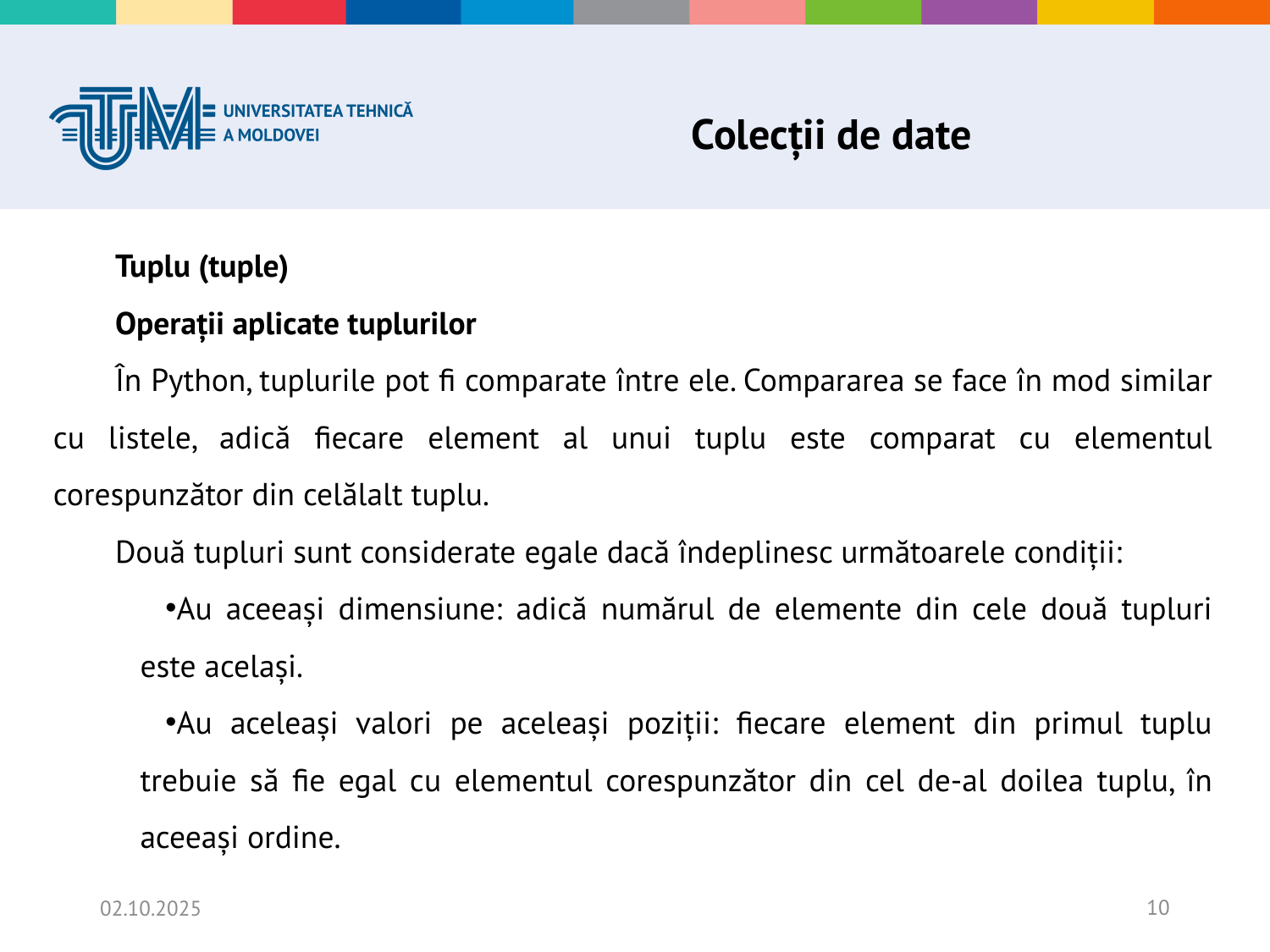

# Colecții de date
Tuplu (tuple)
Operații aplicate tuplurilor
În Python, tuplurile pot fi comparate între ele. Compararea se face în mod similar cu listele, adică fiecare element al unui tuplu este comparat cu elementul corespunzător din celălalt tuplu.
Două tupluri sunt considerate egale dacă îndeplinesc următoarele condiții:
Au aceeași dimensiune: adică numărul de elemente din cele două tupluri este același.
Au aceleași valori pe aceleași poziții: fiecare element din primul tuplu trebuie să fie egal cu elementul corespunzător din cel de-al doilea tuplu, în aceeași ordine.

02.10.2025
10